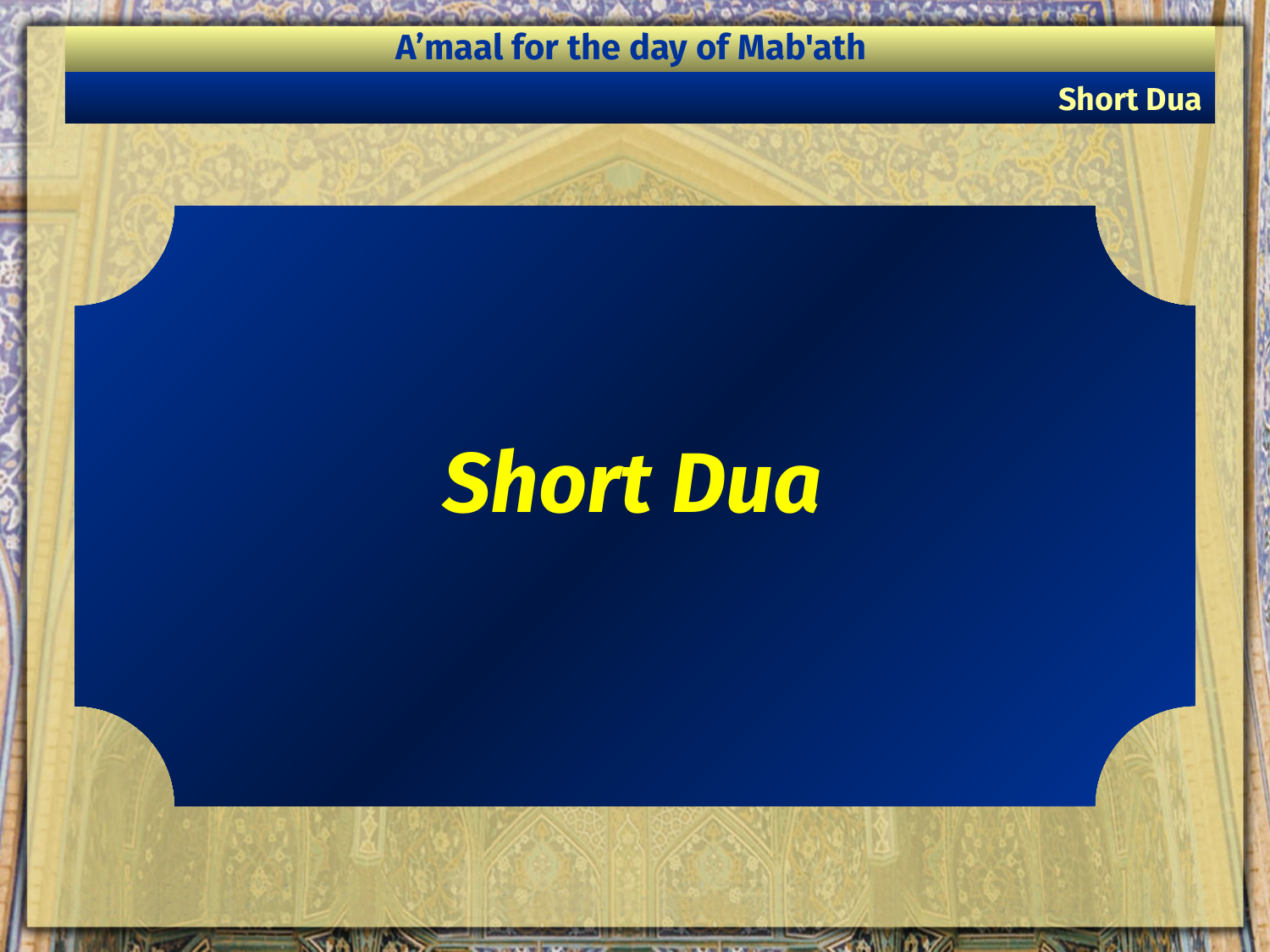

A’maal for the day of Mab'ath
Short Dua

Short Dua